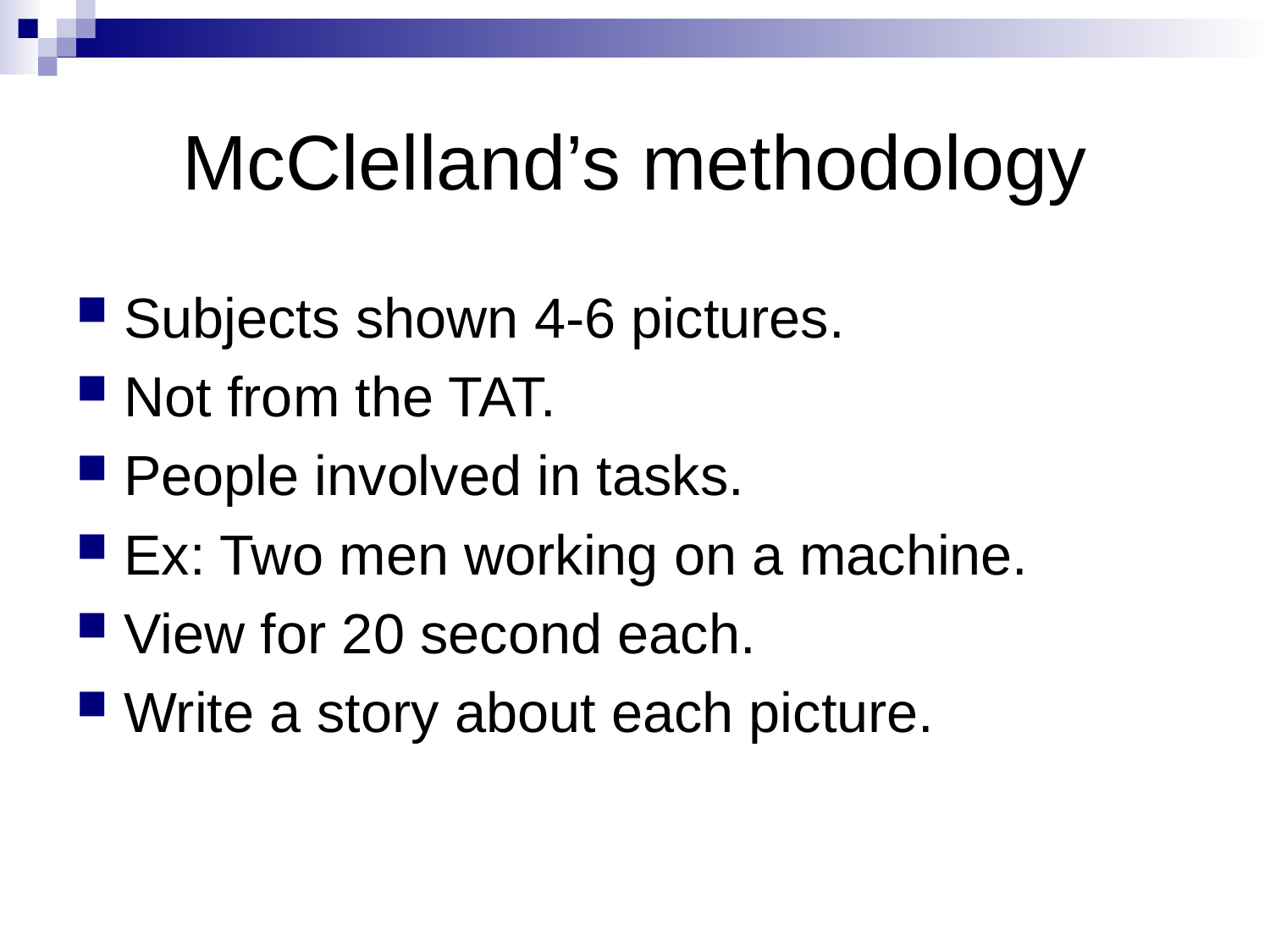

# McClelland’s methodology
Subjects shown 4-6 pictures.
Not from the TAT.
People involved in tasks.
Ex: Two men working on a machine.
View for 20 second each.
Write a story about each picture.